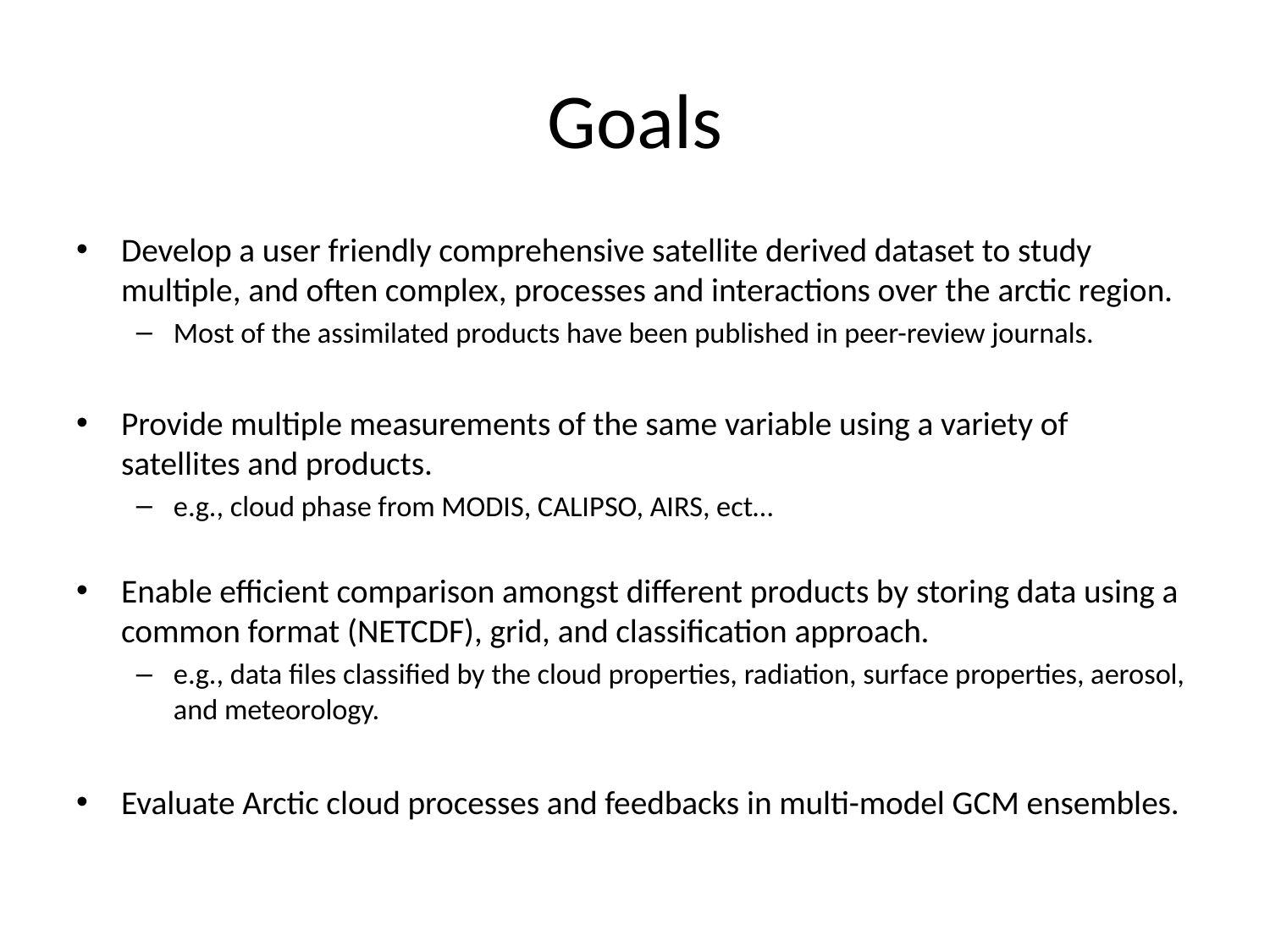

# Goals
Develop a user friendly comprehensive satellite derived dataset to study multiple, and often complex, processes and interactions over the arctic region.
Most of the assimilated products have been published in peer-review journals.

Provide multiple measurements of the same variable using a variety of satellites and products.
e.g., cloud phase from MODIS, CALIPSO, AIRS, ect…

Enable efficient comparison amongst different products by storing data using a common format (NETCDF), grid, and classification approach.
e.g., data files classified by the cloud properties, radiation, surface properties, aerosol, and meteorology.

Evaluate Arctic cloud processes and feedbacks in multi-model GCM ensembles.